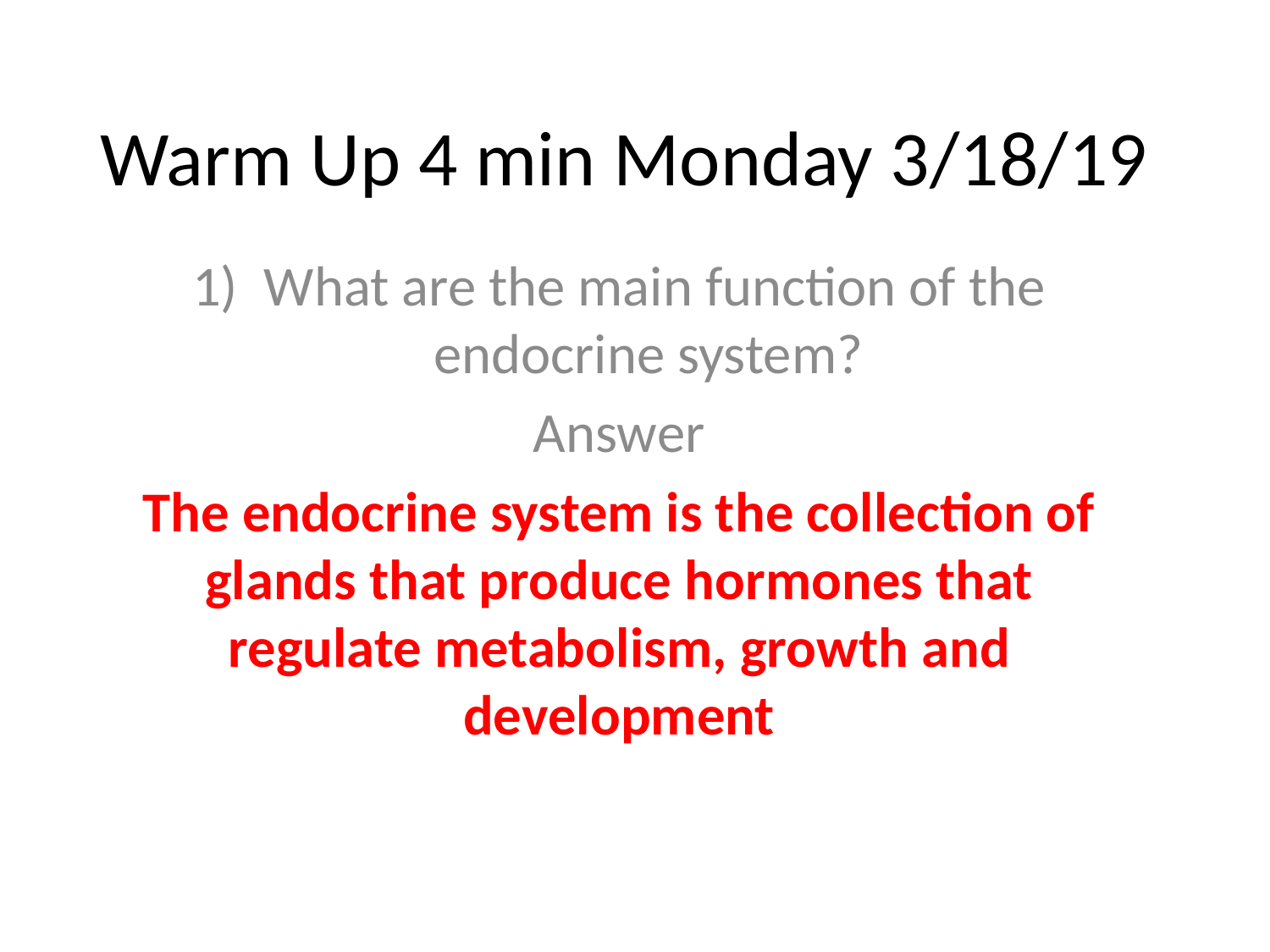

# Warm Up 4 min Monday 3/18/19
What are the main function of the endocrine system?
Answer
The endocrine system is the collection of glands that produce hormones that regulate metabolism, growth and development